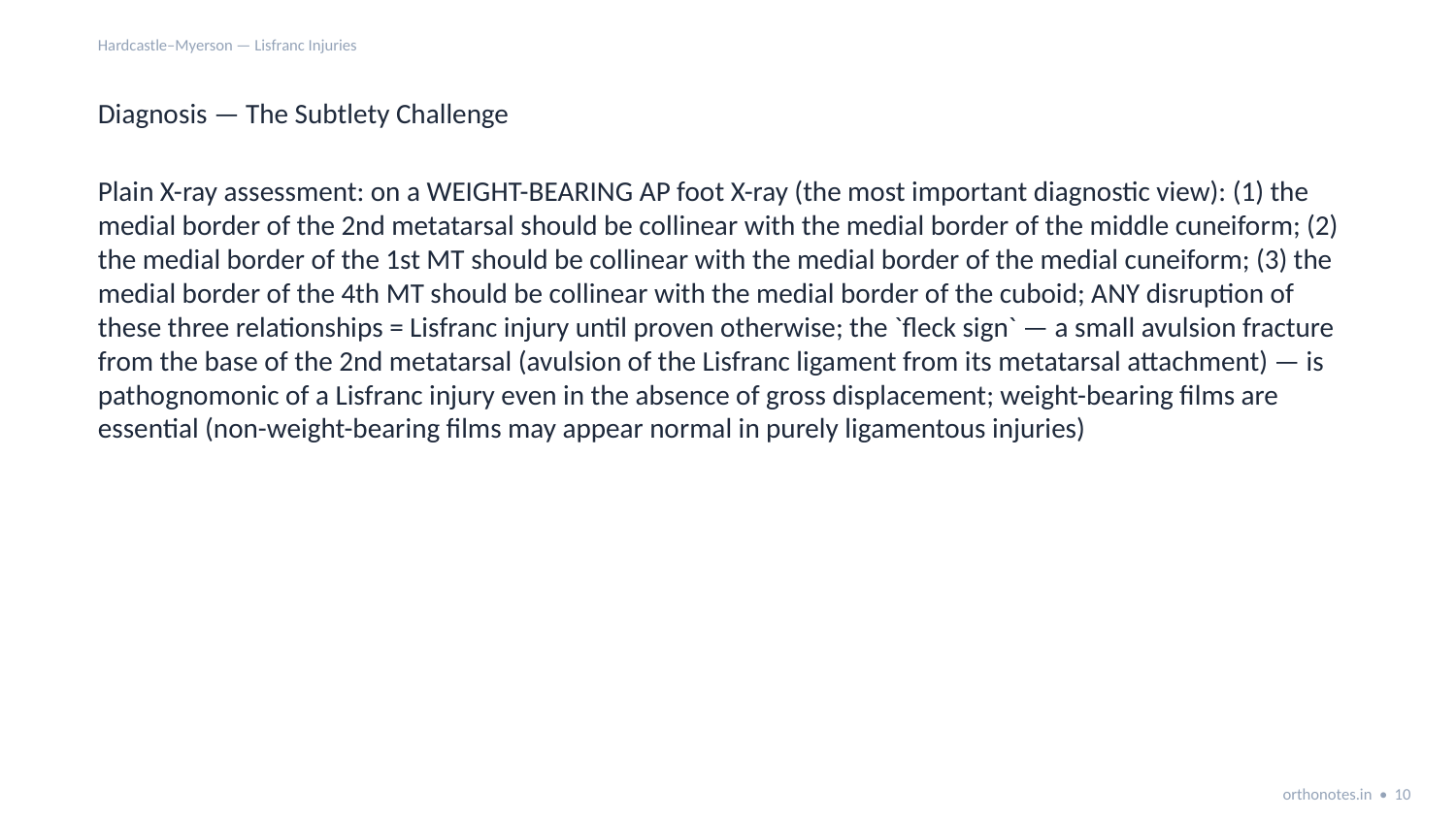

Hardcastle–Myerson — Lisfranc Injuries
Diagnosis — The Subtlety Challenge
Plain X-ray assessment: on a WEIGHT-BEARING AP foot X-ray (the most important diagnostic view): (1) the medial border of the 2nd metatarsal should be collinear with the medial border of the middle cuneiform; (2) the medial border of the 1st MT should be collinear with the medial border of the medial cuneiform; (3) the medial border of the 4th MT should be collinear with the medial border of the cuboid; ANY disruption of these three relationships = Lisfranc injury until proven otherwise; the `fleck sign` — a small avulsion fracture from the base of the 2nd metatarsal (avulsion of the Lisfranc ligament from its metatarsal attachment) — is pathognomonic of a Lisfranc injury even in the absence of gross displacement; weight-bearing films are essential (non-weight-bearing films may appear normal in purely ligamentous injuries)
orthonotes.in  •  10